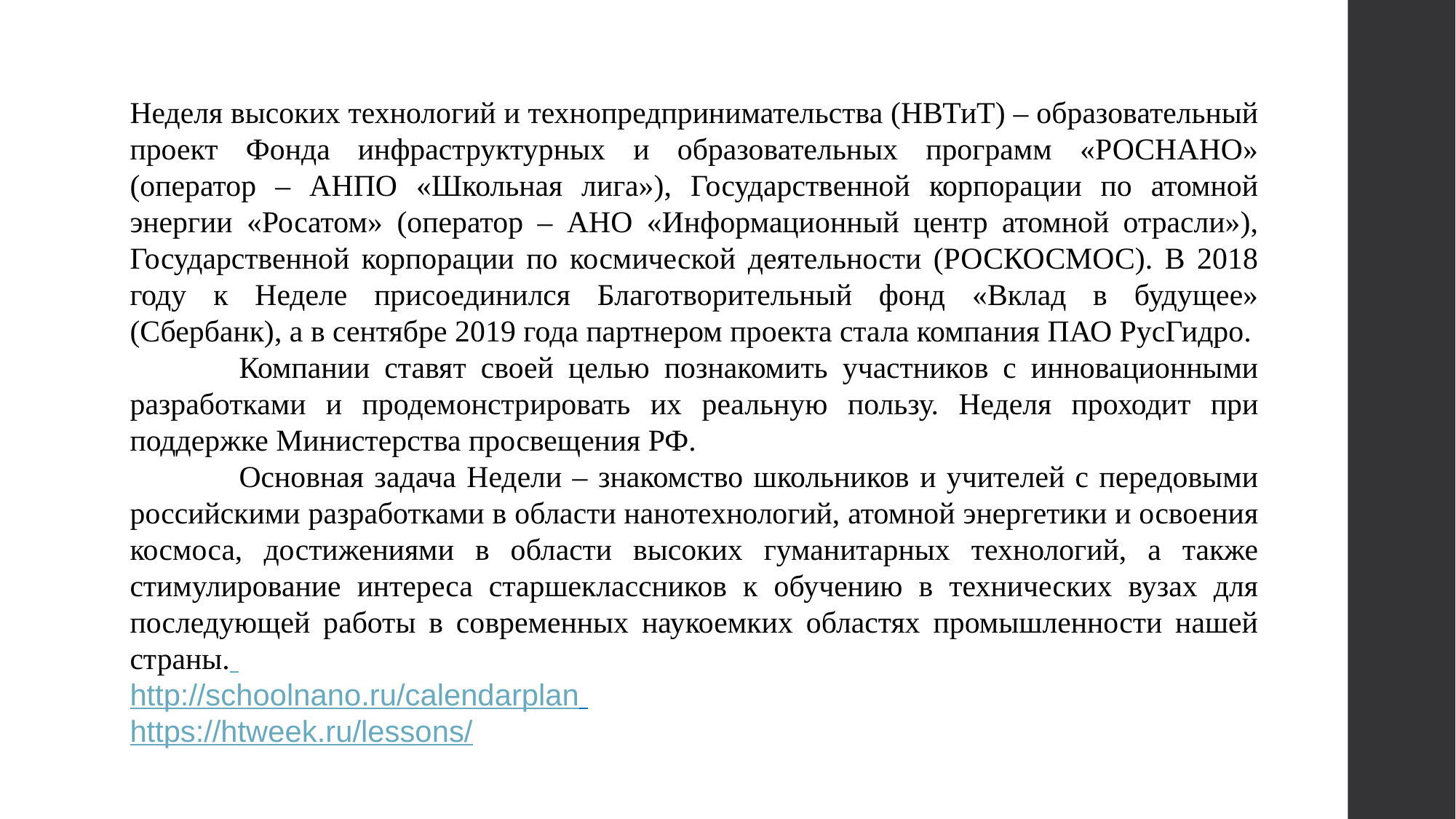

Неделя высоких технологий и технопредпринимательства (НВТиТ) – образовательный проект Фонда инфраструктурных и образовательных программ «РОСНАНО» (оператор – АНПО «Школьная лига»), Государственной корпорации по атомной энергии «Росатом» (оператор – АНО «Информационный центр атомной отрасли»), Государственной корпорации по космической деятельности (РОСКОСМОС). В 2018 году к Неделе присоединился Благотворительный фонд «Вклад в будущее» (Сбербанк), а в сентябре 2019 года партнером проекта стала компания ПАО РусГидро.
	Компании ставят своей целью познакомить участников с инновационными разработками и продемонстрировать их реальную пользу. Неделя проходит при поддержке Министерства просвещения РФ.
	Основная задача Недели – знакомство школьников и учителей с передовыми российскими разработками в области нанотехнологий, атомной энергетики и освоения космоса, достижениями в области высоких гуманитарных технологий, а также стимулирование интереса старшеклассников к обучению в технических вузах для последующей работы в современных наукоемких областях промышленности нашей страны.
http://schoolnano.ru/calendarplan
https://htweek.ru/lessons/